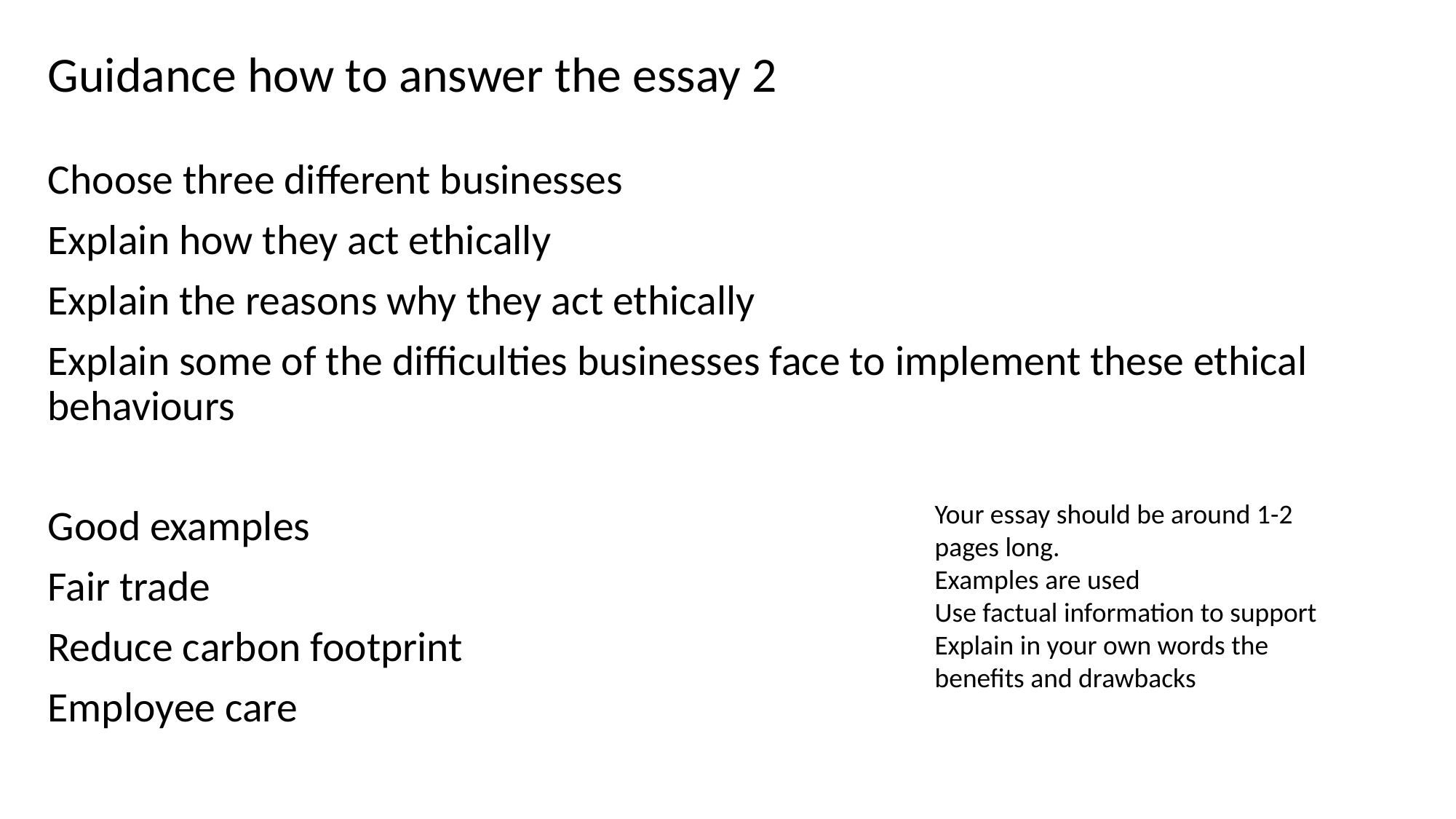

# Guidance how to answer the essay 2
Choose three different businesses
Explain how they act ethically
Explain the reasons why they act ethically
Explain some of the difficulties businesses face to implement these ethical behaviours

Good examples
Fair trade
Reduce carbon footprint
Employee care

Your essay should be around 1-2 pages long.
Examples are used
Use factual information to support
Explain in your own words the benefits and drawbacks